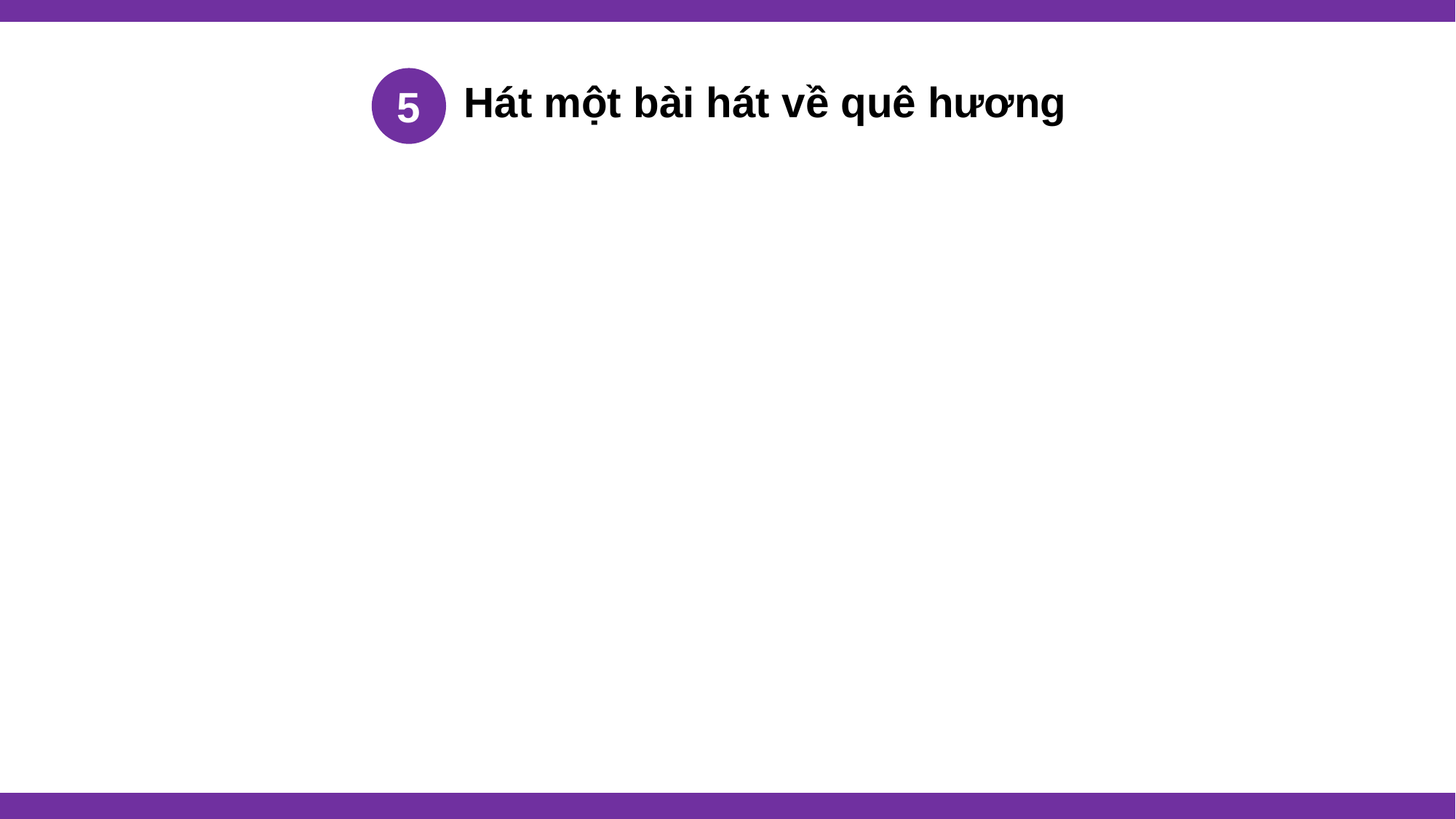

Hát một bài hát về quê hương
5